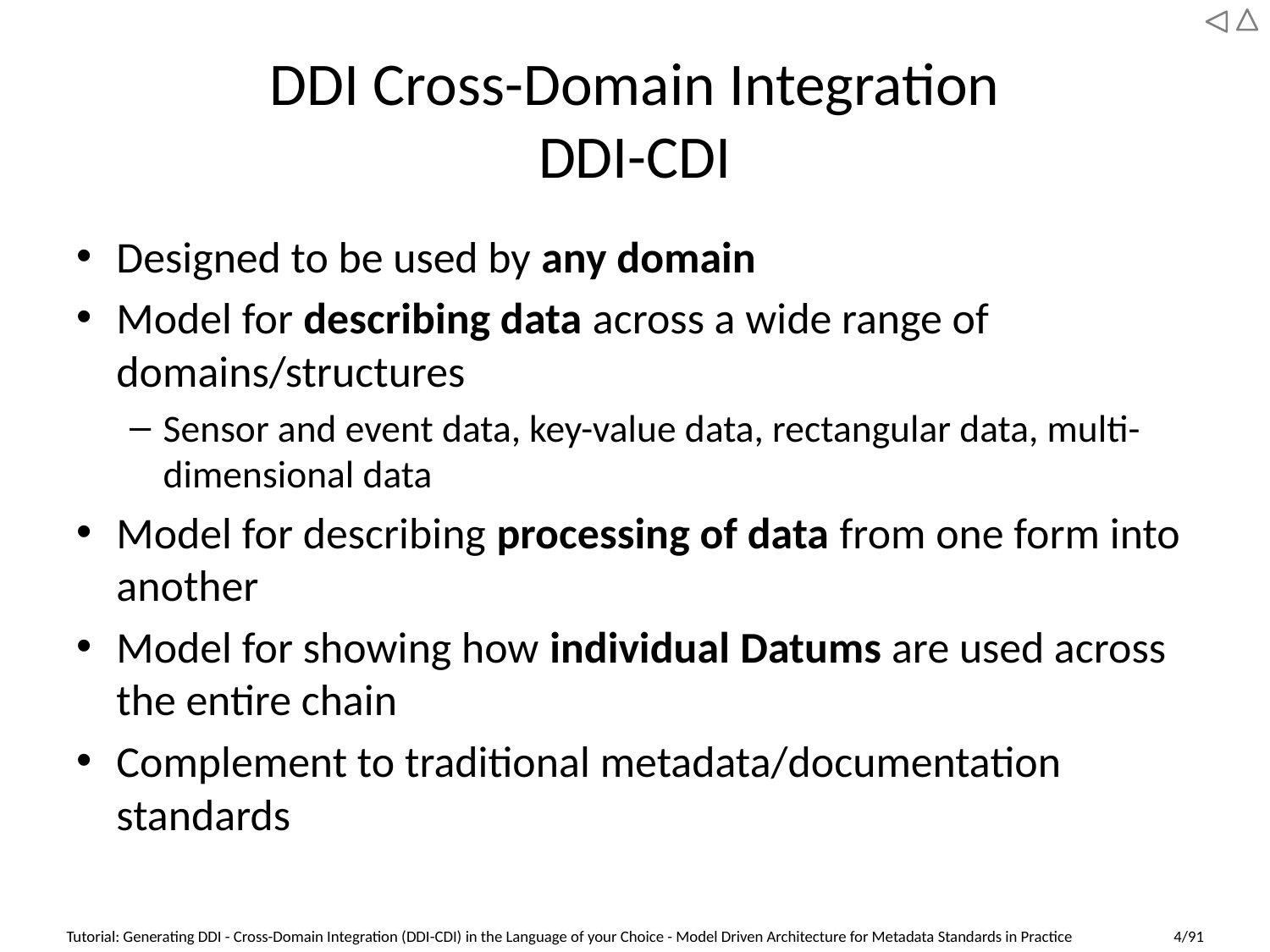

# DDI Cross-Domain Integration DDI-CDI
Designed to be used by any domain
Model for describing data across a wide range of domains/structures
Sensor and event data, key-value data, rectangular data, multi-dimensional data
Model for describing processing of data from one form into another
Model for showing how individual Datums are used across the entire chain
Complement to traditional metadata/documentation standards